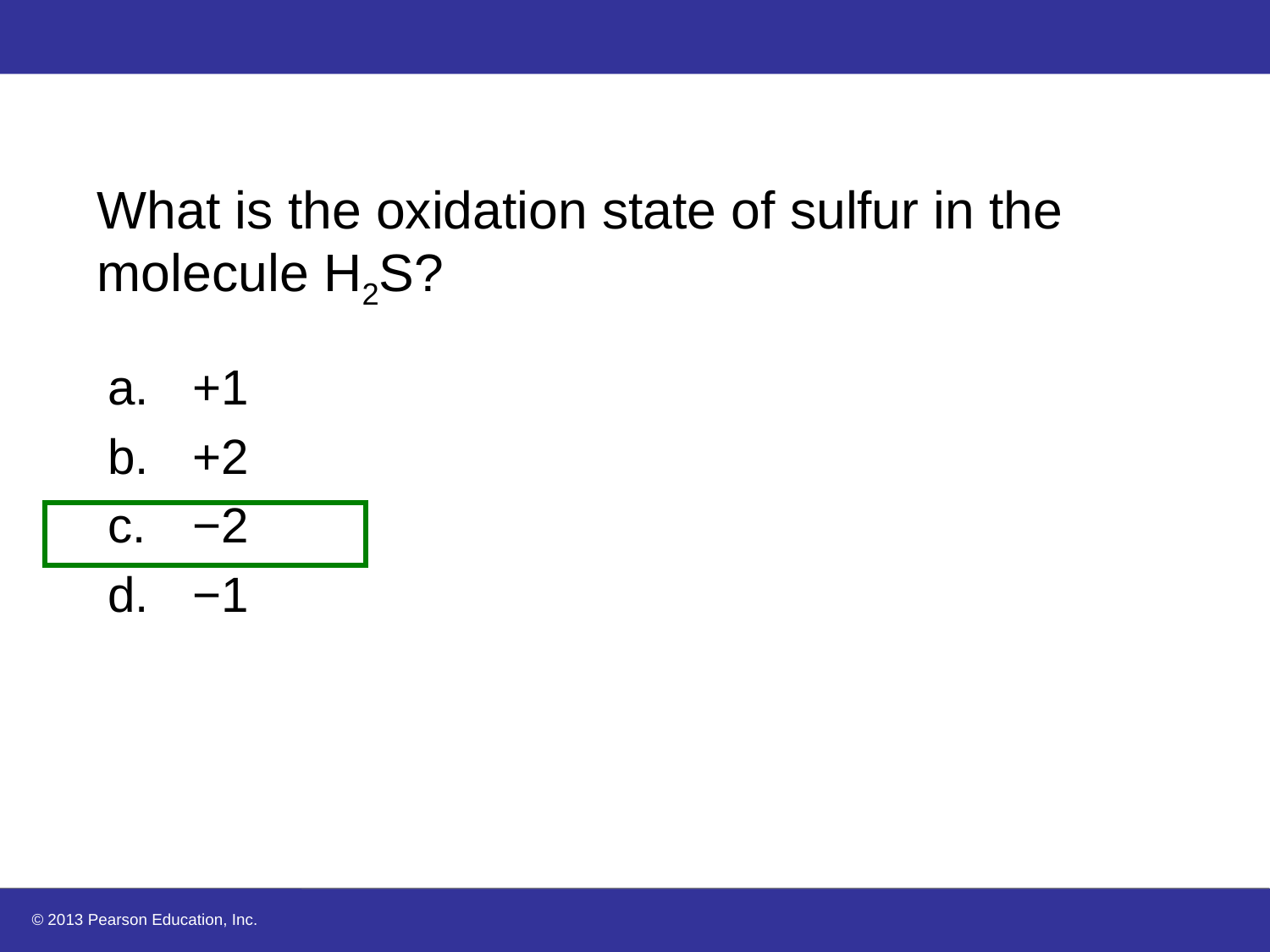

# What is the oxidation state of sulfur in the molecule H2S?
+1
+2
−2
−1

© 2013 Pearson Education, Inc.